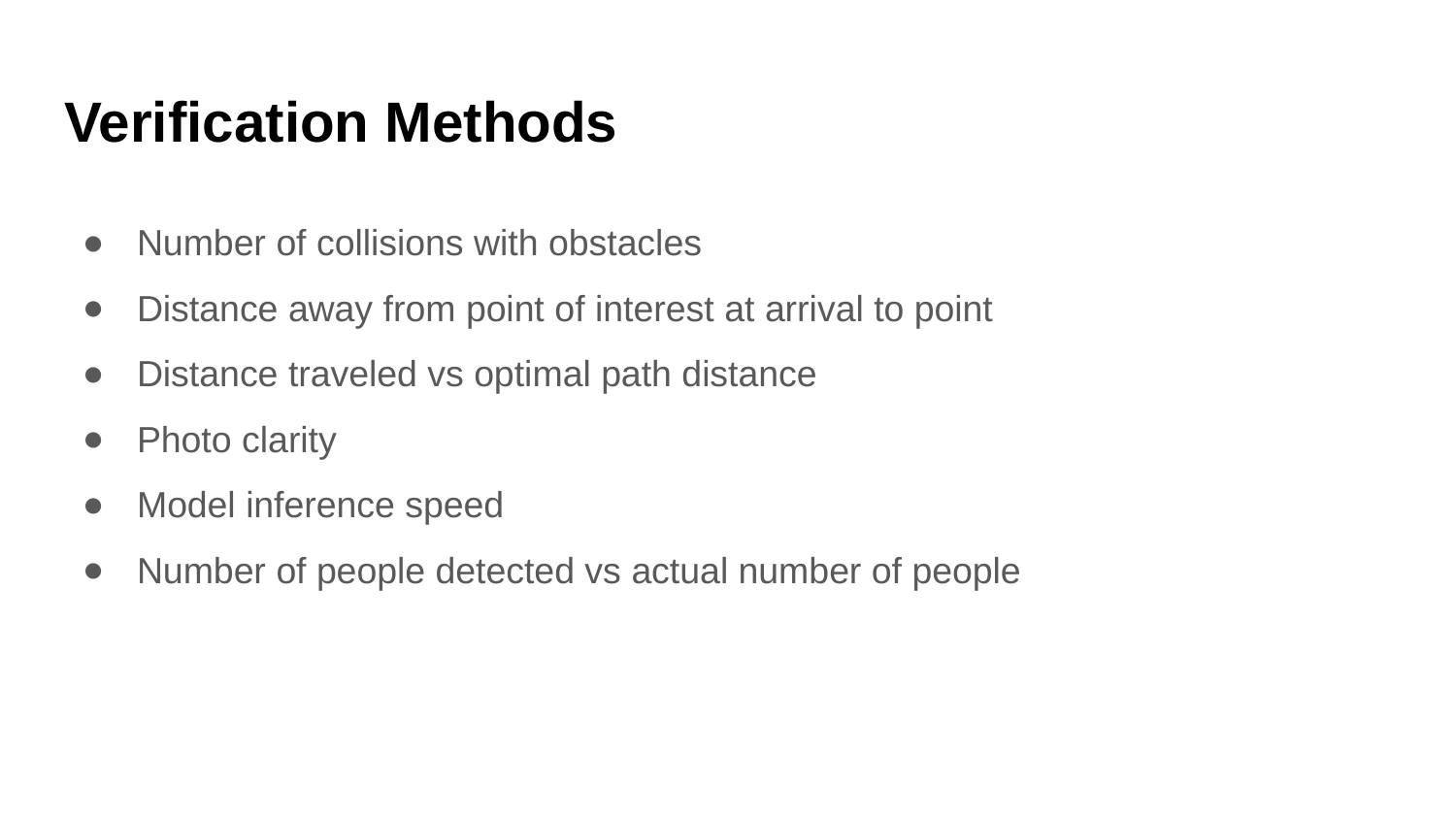

# Verification Methods
Number of collisions with obstacles
Distance away from point of interest at arrival to point
Distance traveled vs optimal path distance
Photo clarity
Model inference speed
Number of people detected vs actual number of people